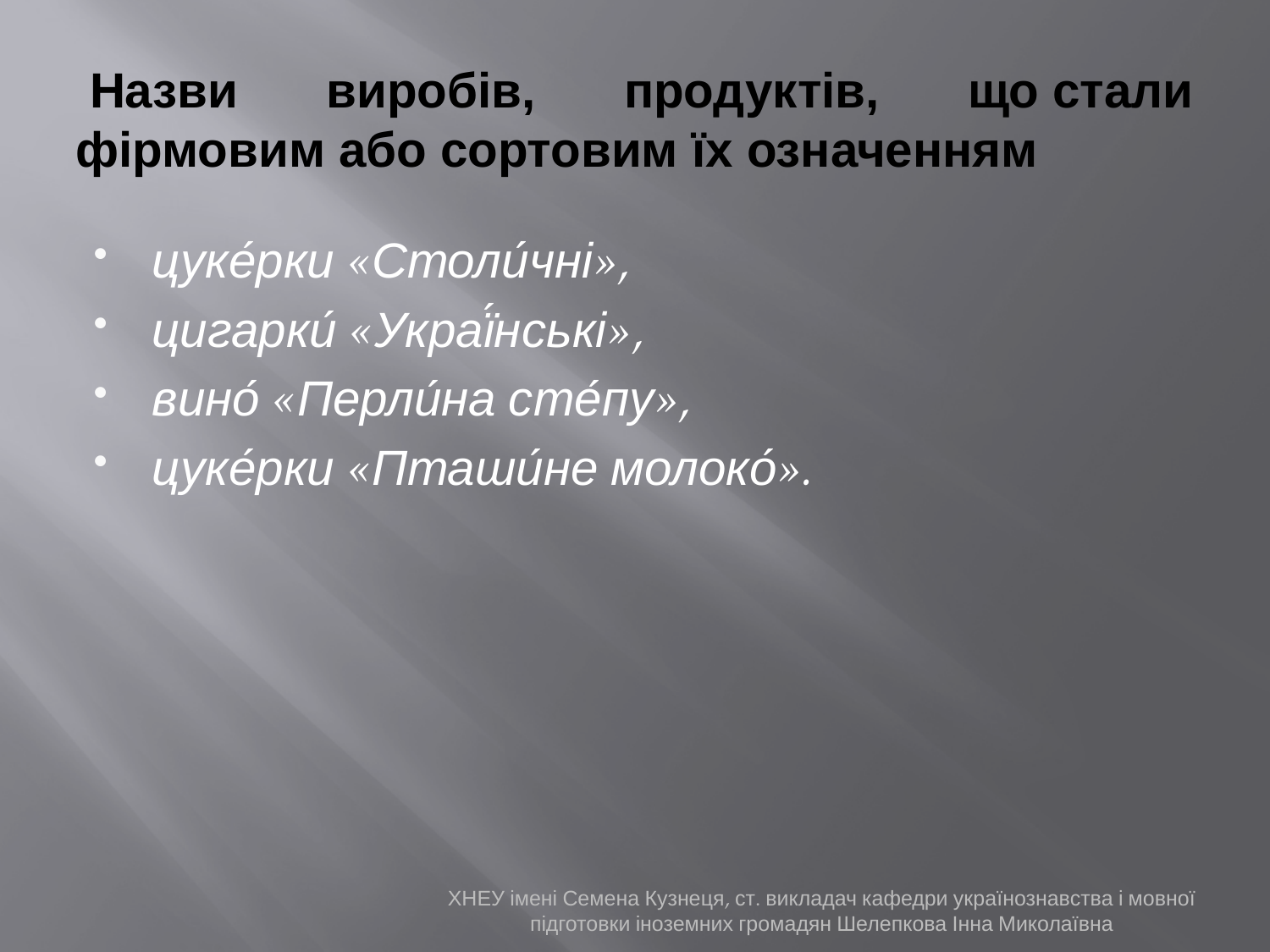

# Назви виробів, продуктів, що стали фірмовим або сортовим їх означенням
цуке́рки «Столи́чні»,
цигарки́ «Украї́нські»,
вино́ «Перли́на сте́пу»,
цуке́рки «Пташи́не молоко́».
ХНЕУ імені Семена Кузнеця, ст. викладач кафедри українознавства і мовної підготовки іноземних громадян Шелепкова Інна Миколаївна